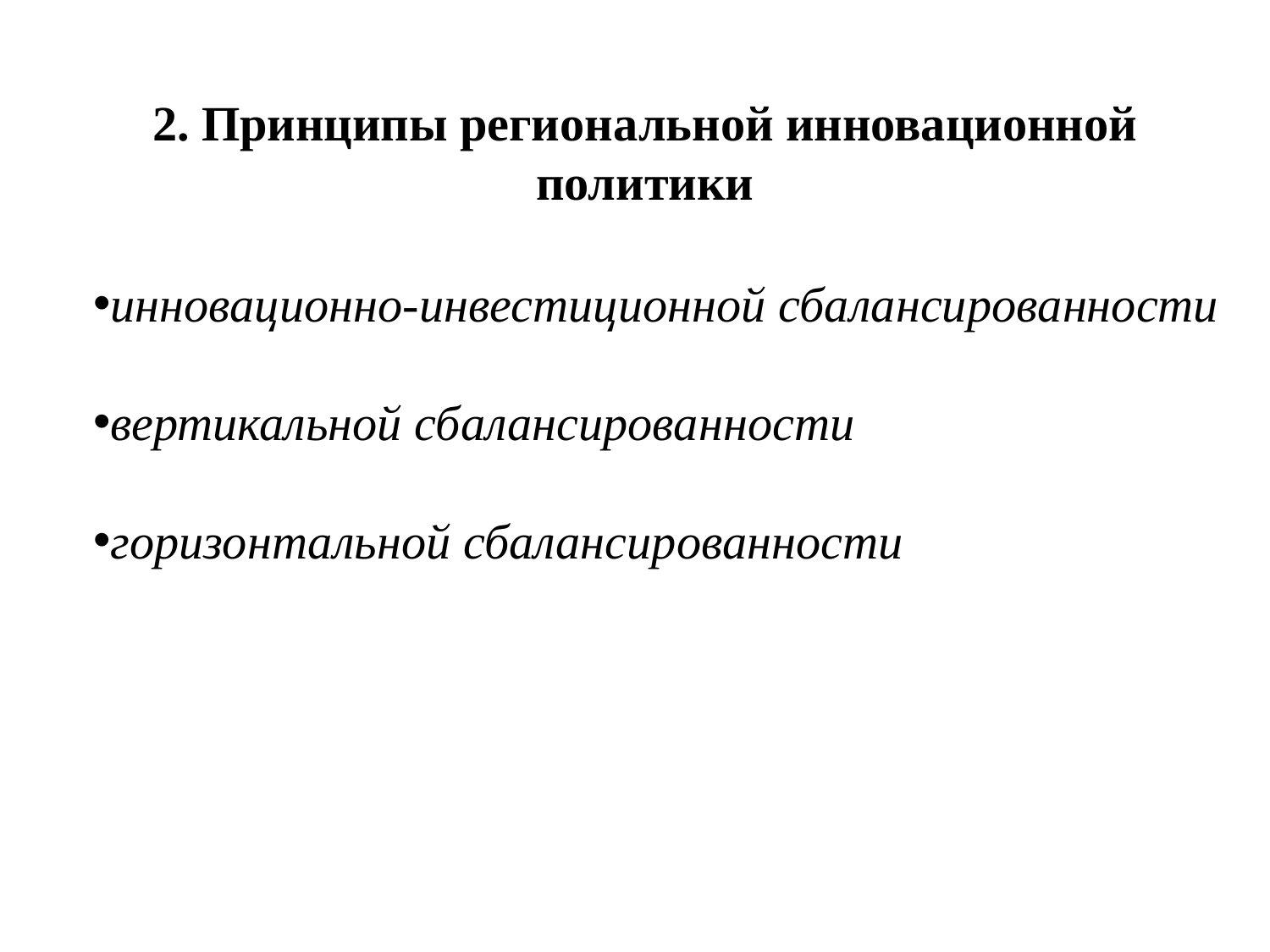

# 2. Принципы региональной инновационной политики
инновационно-инвестиционной сбалансированности

вертикальной сбалансированности

горизонтальной сбалансированности